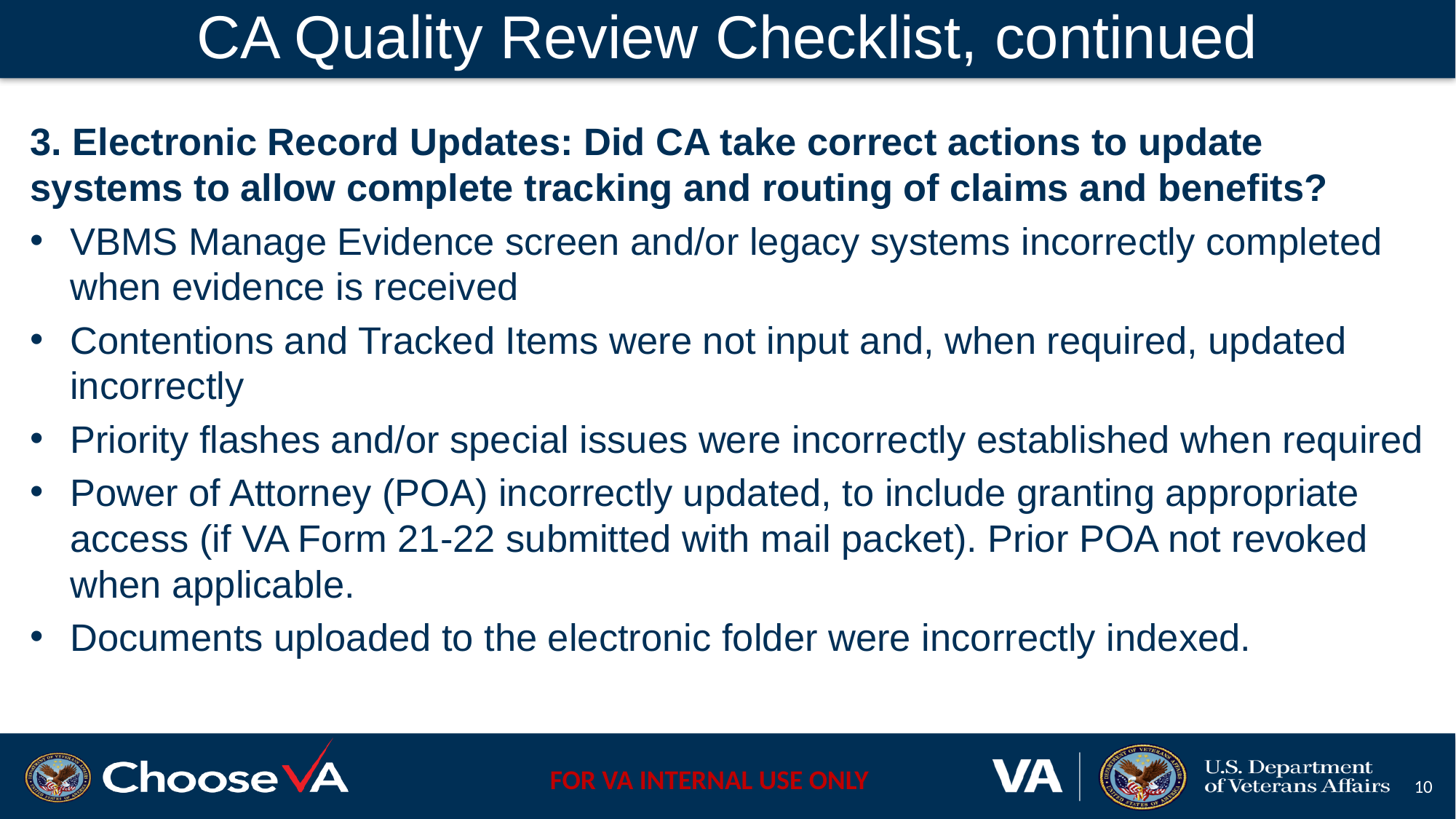

# CA Quality Review Checklist, continued
3. Electronic Record Updates: Did CA take correct actions to update systems to allow complete tracking and routing of claims and benefits?
VBMS Manage Evidence screen and/or legacy systems incorrectly completed when evidence is received
Contentions and Tracked Items were not input and, when required, updated incorrectly
Priority flashes and/or special issues were incorrectly established when required
Power of Attorney (POA) incorrectly updated, to include granting appropriate access (if VA Form 21-22 submitted with mail packet). Prior POA not revoked when applicable.
Documents uploaded to the electronic folder were incorrectly indexed.